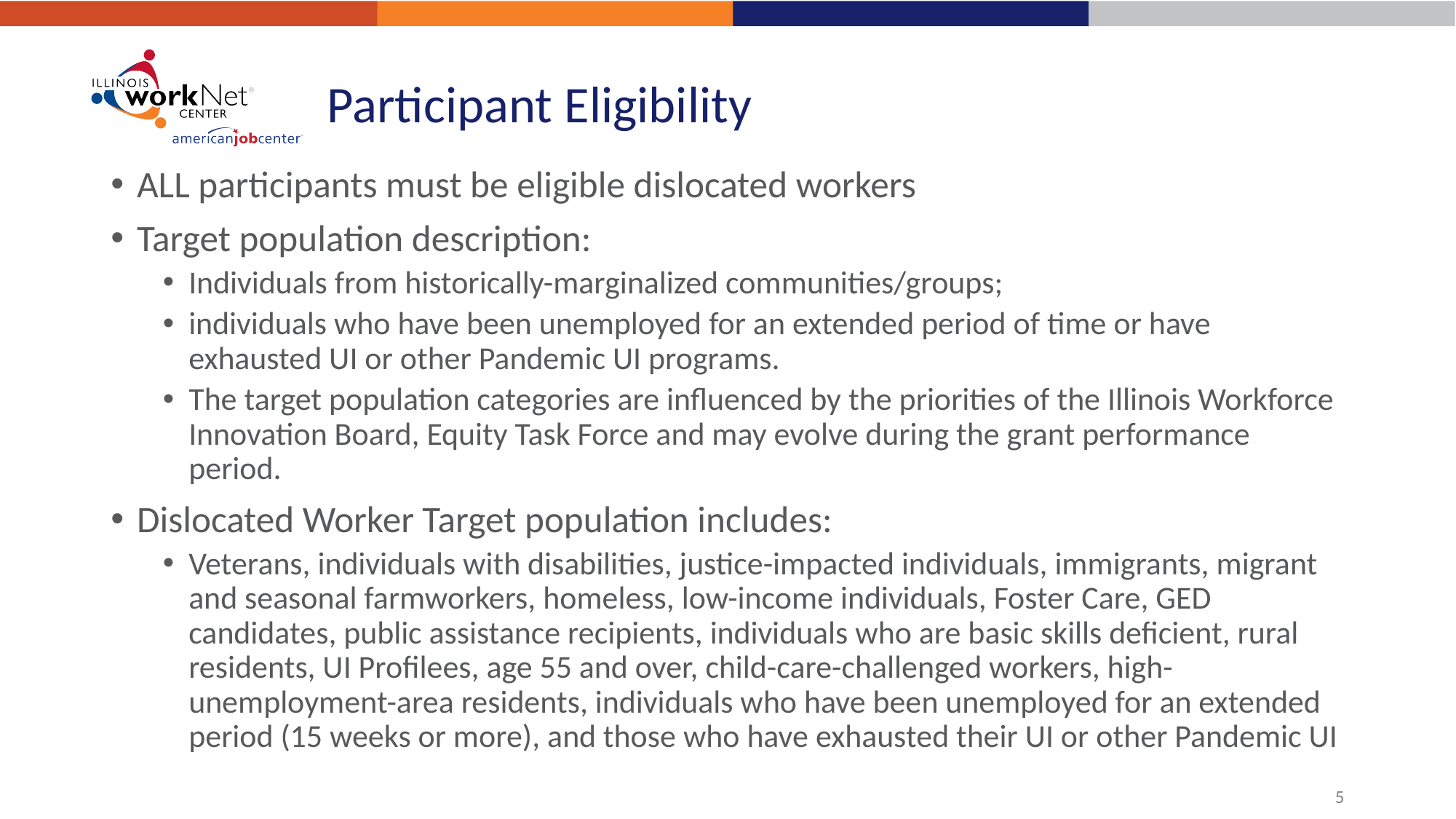

# Participant Eligibility
ALL participants must be eligible dislocated workers
Target population description:
Individuals from historically-marginalized communities/groups;
individuals who have been unemployed for an extended period of time or have exhausted UI or other Pandemic UI programs.
The target population categories are influenced by the priorities of the Illinois Workforce Innovation Board, Equity Task Force and may evolve during the grant performance period.
Dislocated Worker Target population includes:
Veterans, individuals with disabilities, justice-impacted individuals, immigrants, migrant and seasonal farmworkers, homeless, low-income individuals, Foster Care, GED candidates, public assistance recipients, individuals who are basic skills deficient, rural residents, UI Profilees, age 55 and over, child-care-challenged workers, high-unemployment-area residents, individuals who have been unemployed for an extended period (15 weeks or more), and those who have exhausted their UI or other Pandemic UI

5